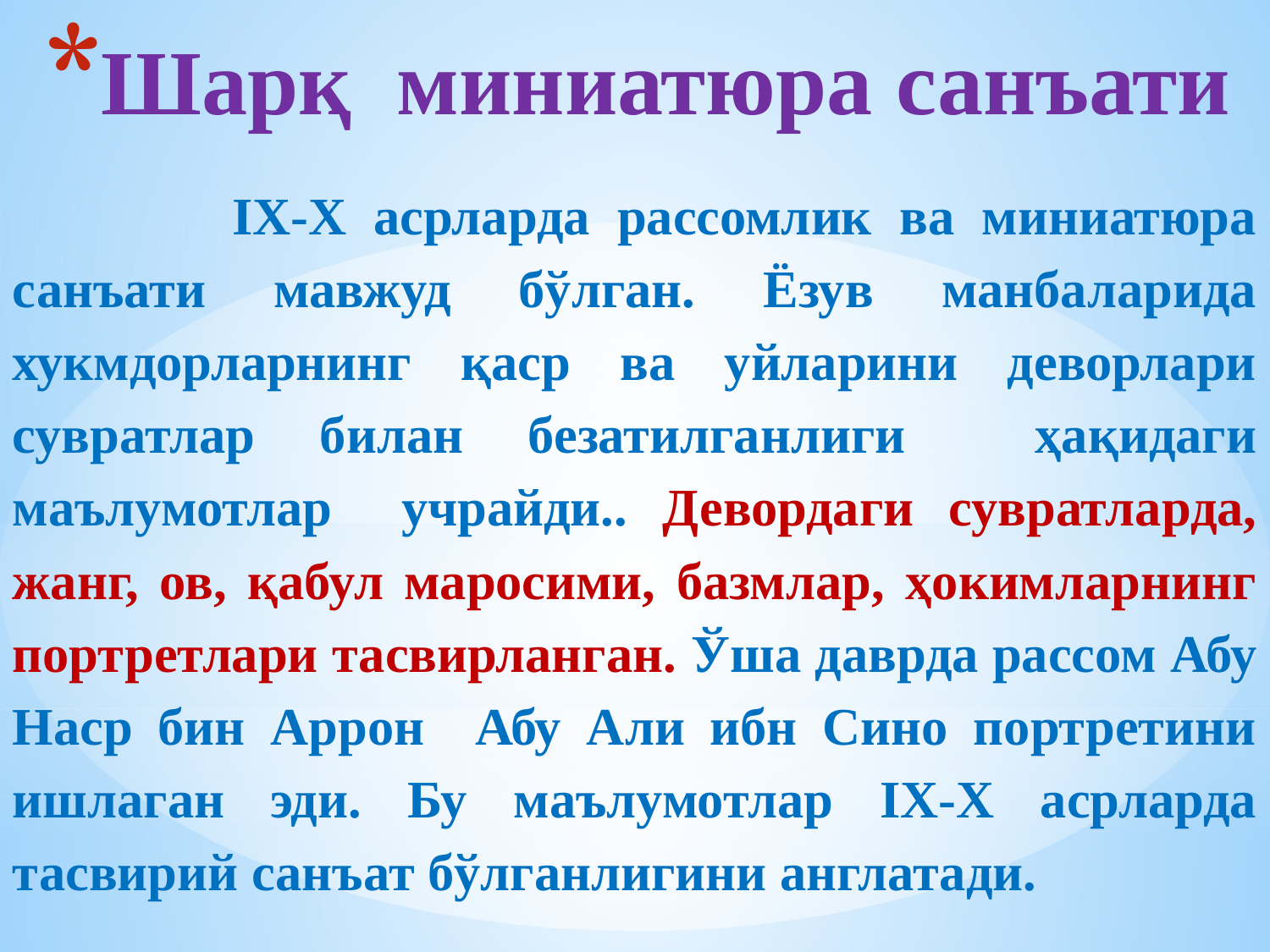

Шарқ  миниатюра санъати

        IX-X асрларда рассомлик ва миниатюра санъати мавжуд бўлган. Ёзув манбаларида хукмдорларнинг қаср ва уйларини деворлари сувратлар билан безатилганлиги  ҳақидаги маълумотлар  учрайди.. Девордаги сувратларда, жанг, ов, қабул маросими, базмлар, ҳокимларнинг портретлари тасвирланган. Ўша даврда рассом Абу Наср бин Аррон  Абу Али ибн Сино портретини ишлаган эди. Бу маълумотлар IX-X асрларда тасвирий санъат бўлганлигини англатади.